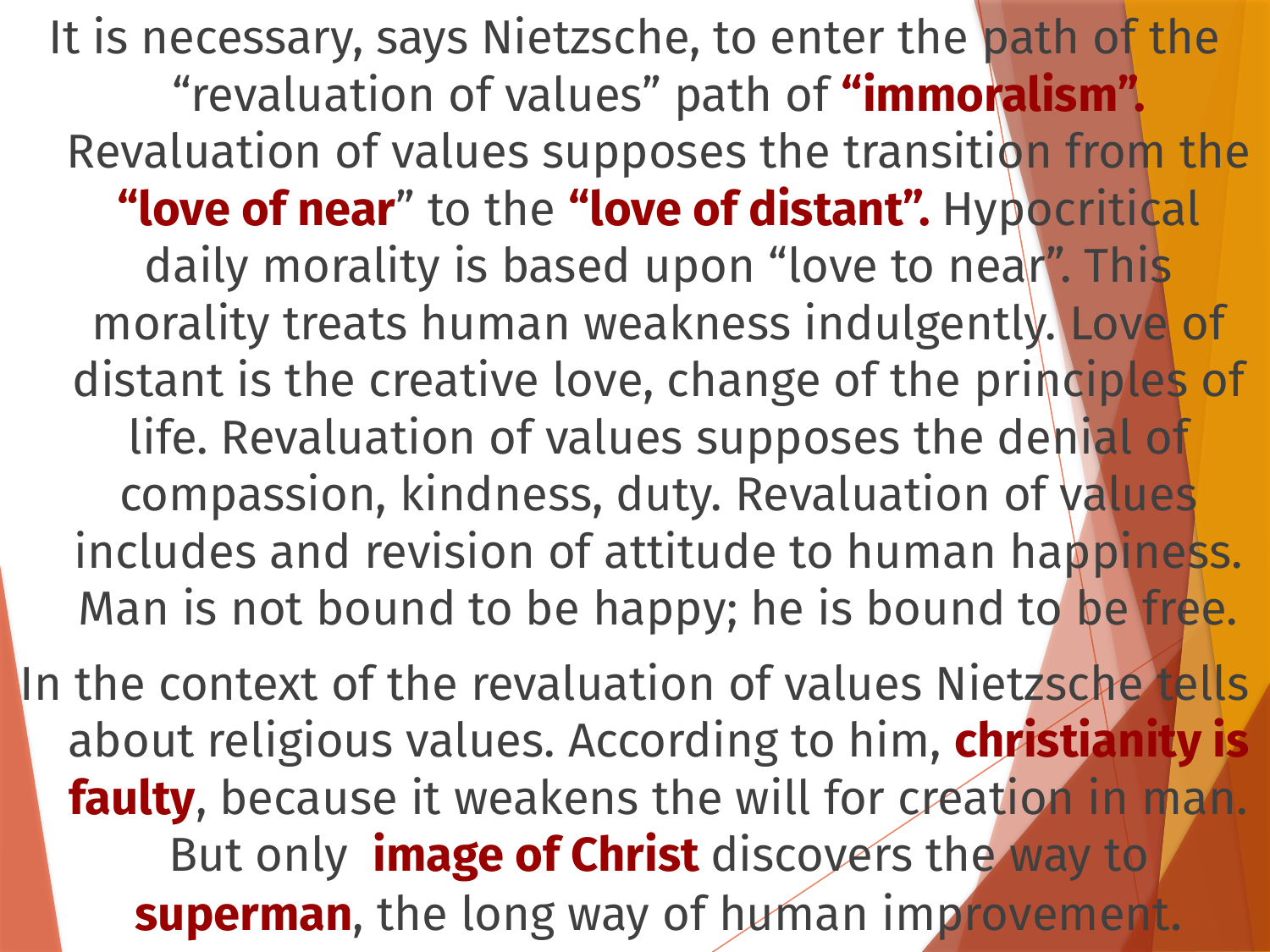

It is necessary, says Nietzsche, to enter the path of the “revaluation of values” path of “immoralism”. Revaluation of values supposes the transition from the “love of near” to the “love of distant”. Hypocritical daily morality is based upon “love to near”. This morality treats human weakness indulgently. Love of distant is the creative love, change of the principles of life. Revaluation of values supposes the denial of compassion, kindness, duty. Revaluation of values includes and revision of attitude to human happiness. Man is not bound to be happy; he is bound to be free.
In the context of the revaluation of values Nietzsche tells about religious values. According to him, сhristianity is faulty, because it weakens the will for creation in man. But only  image of Christ discovers the way to superman, the long way of human improvement.